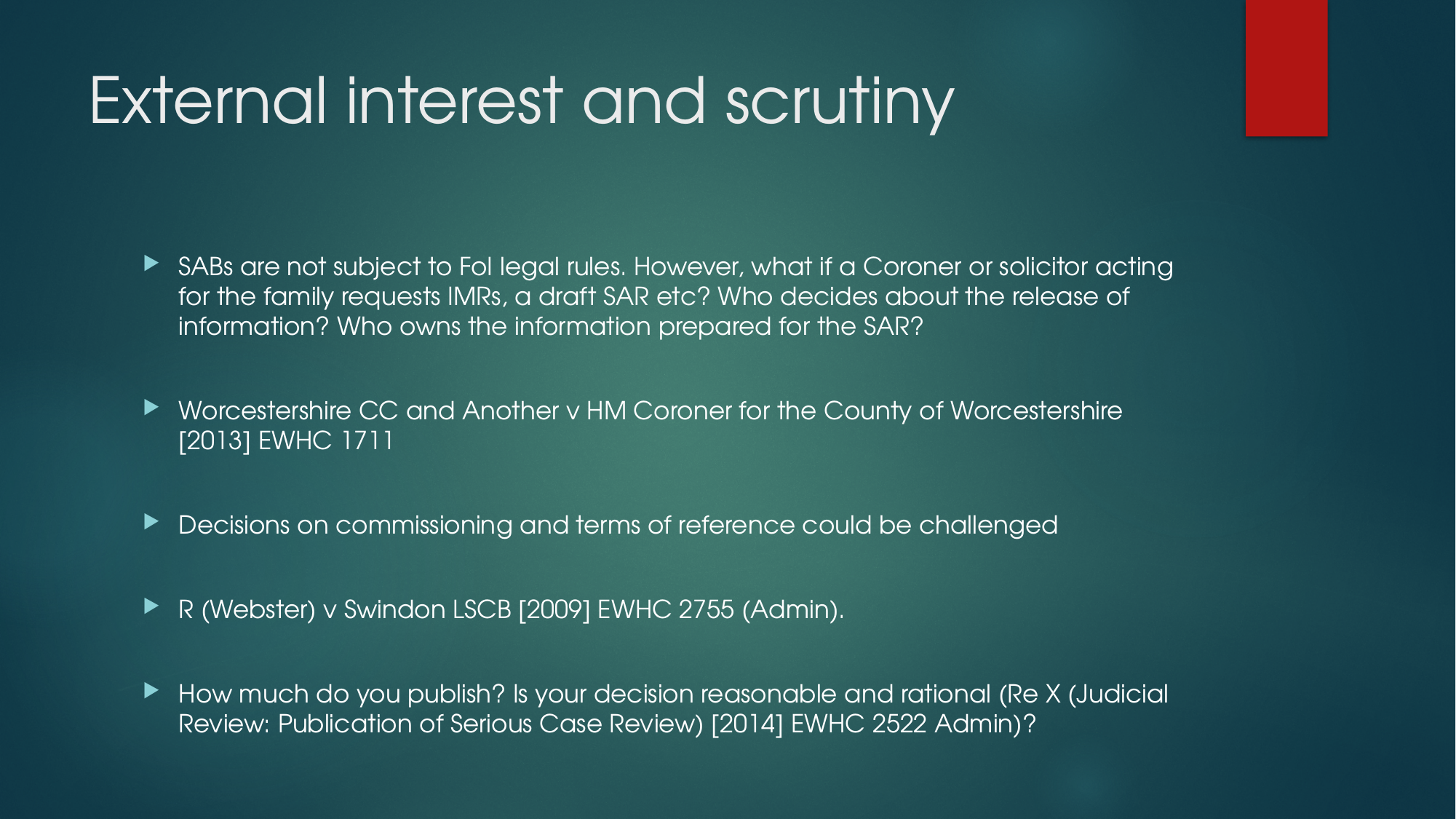

# External interest and scrutiny
SABs are not subject to FoI legal rules. However, what if a Coroner or solicitor acting for the family requests IMRs, a draft SAR etc? Who decides about the release of information? Who owns the information prepared for the SAR?

Worcestershire CC and Another v HM Coroner for the County of Worcestershire [2013] EWHC 1711

Decisions on commissioning and terms of reference could be challenged

R (Webster) v Swindon LSCB [2009] EWHC 2755 (Admin).

How much do you publish? Is your decision reasonable and rational (Re X (Judicial Review: Publication of Serious Case Review) [2014] EWHC 2522 Admin)?